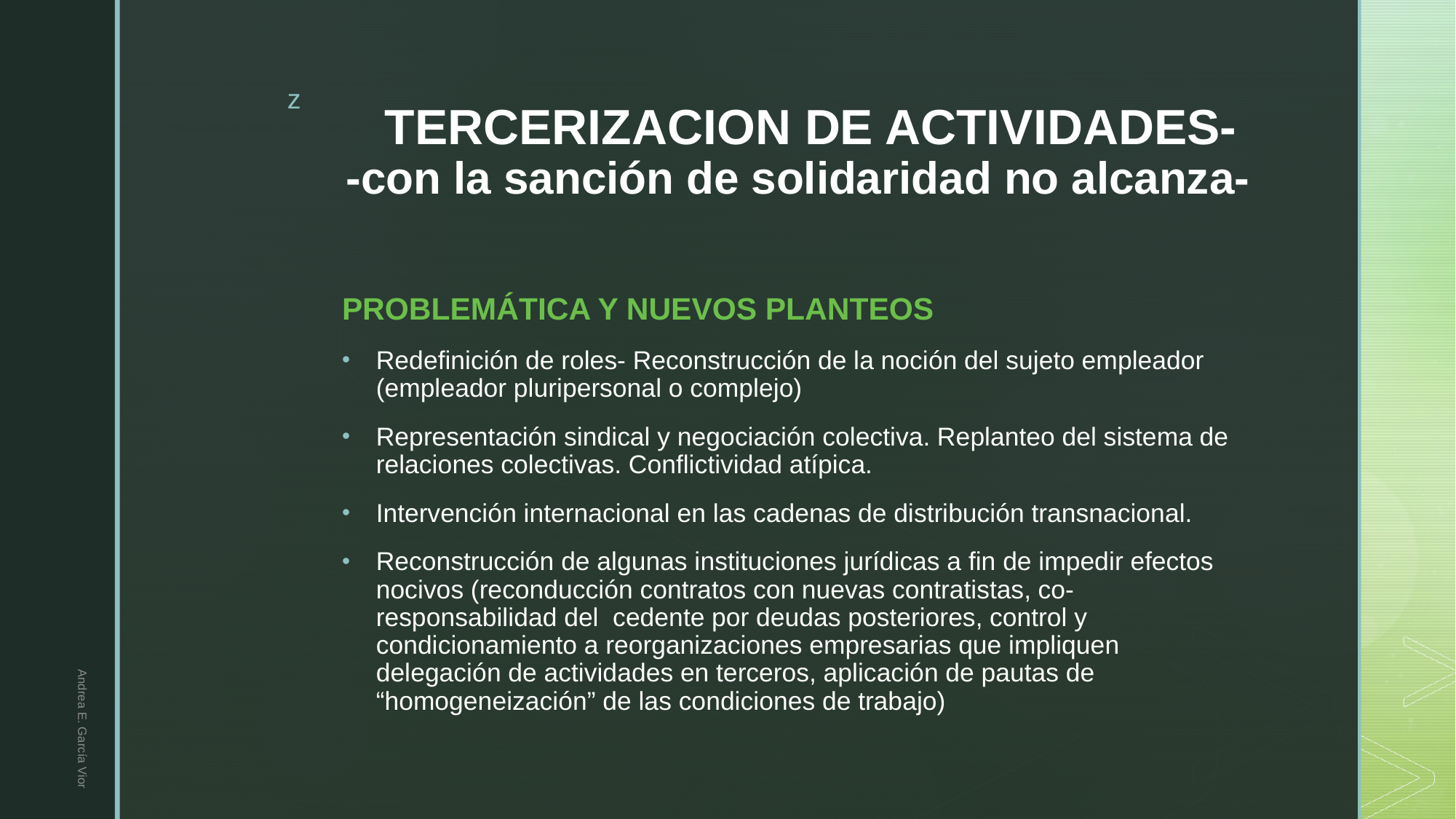

# TERCERIZACION DE ACTIVIDADES- -con la sanción de solidaridad no alcanza-
PROBLEMÁTICA Y NUEVOS PLANTEOS
Redefinición de roles- Reconstrucción de la noción del sujeto empleador	 (empleador pluripersonal o complejo)
Representación sindical y negociación colectiva. Replanteo del sistema de relaciones colectivas. Conflictividad atípica.
Intervención internacional en las cadenas de distribución transnacional.
Reconstrucción de algunas instituciones jurídicas a fin de impedir efectos nocivos (reconducción contratos con nuevas contratistas, co-responsabilidad del  cedente por deudas posteriores, control y condicionamiento a reorganizaciones empresarias que impliquen delegación de actividades en terceros, aplicación de pautas de “homogeneización” de las condiciones de trabajo)

Andrea E. García Vior